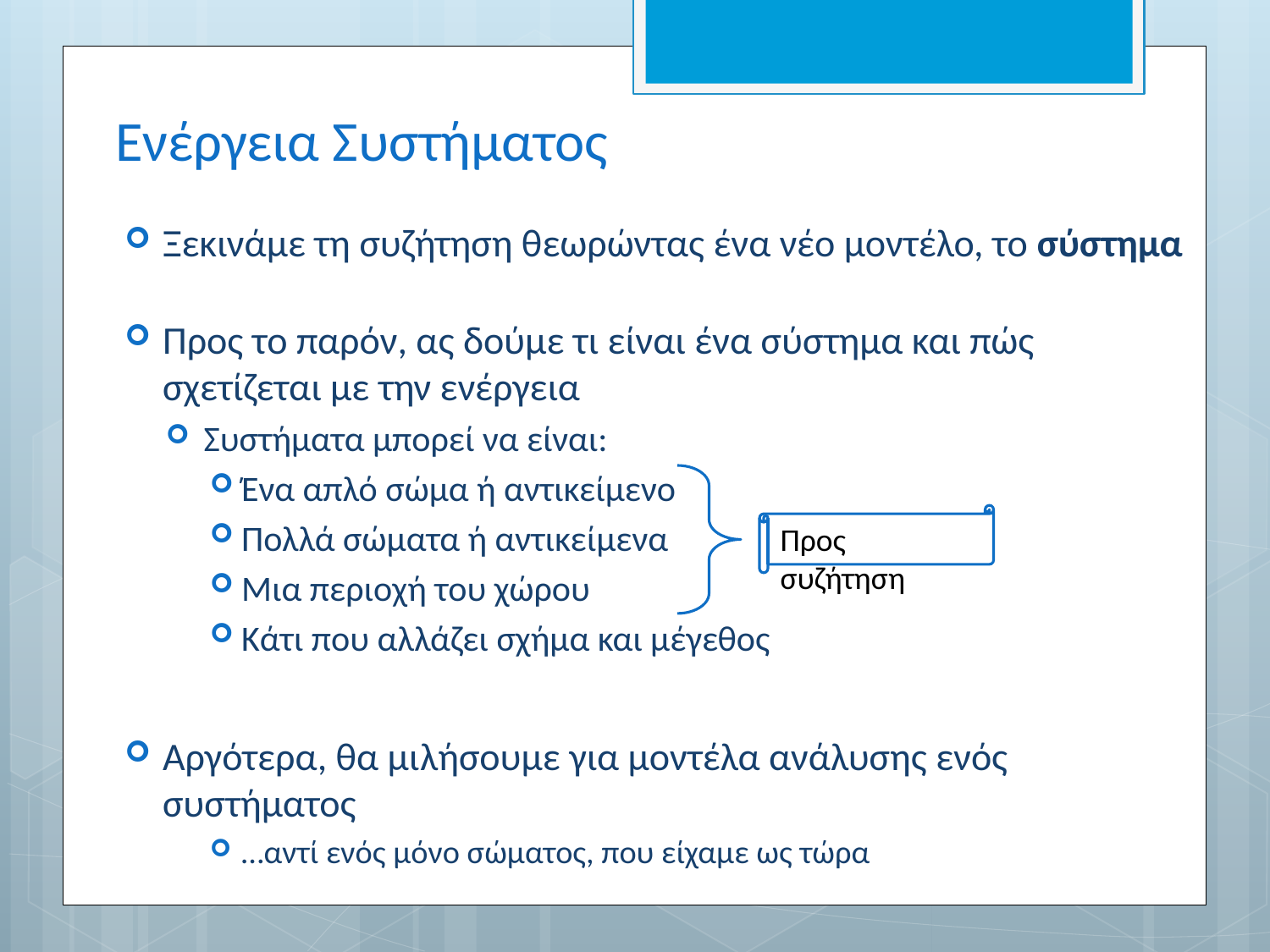

# Ενέργεια Συστήματος
Ξεκινάμε τη συζήτηση θεωρώντας ένα νέο μοντέλο, το σύστημα

Προς το παρόν, ας δούμε τι είναι ένα σύστημα και πώς σχετίζεται με την ενέργεια
Συστήματα μπορεί να είναι:
Ένα απλό σώμα ή αντικείμενο
Πολλά σώματα ή αντικείμενα
Μια περιοχή του χώρου
Κάτι που αλλάζει σχήμα και μέγεθος

Αργότερα, θα μιλήσουμε για μοντέλα ανάλυσης ενός συστήματος
…αντί ενός μόνο σώματος, που είχαμε ως τώρα

Προς συζήτηση